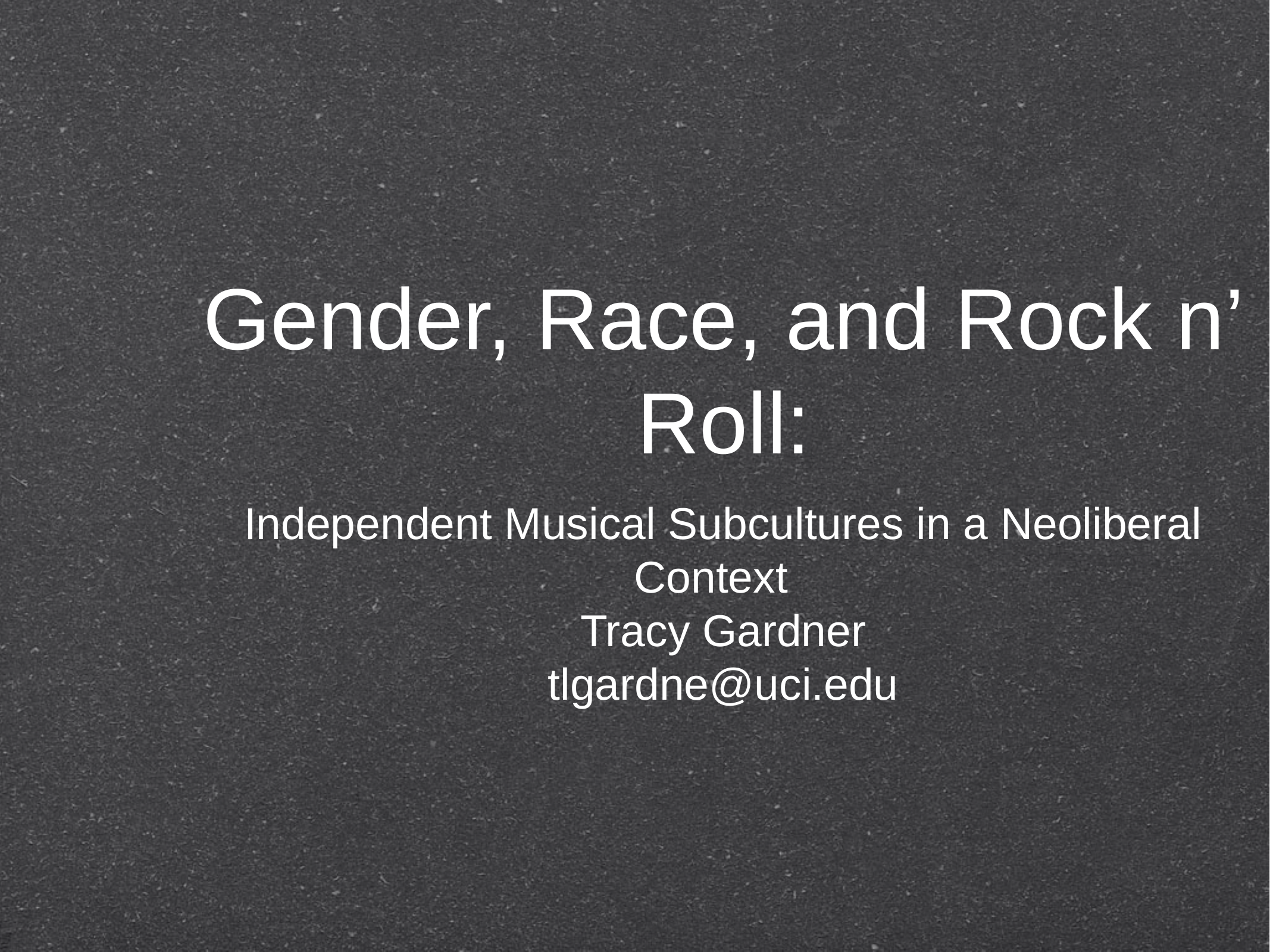

Gender, Race, and Rock n’ Roll:
Independent Musical Subcultures in a Neoliberal Context
Tracy Gardner
tlgardne@uci.edu